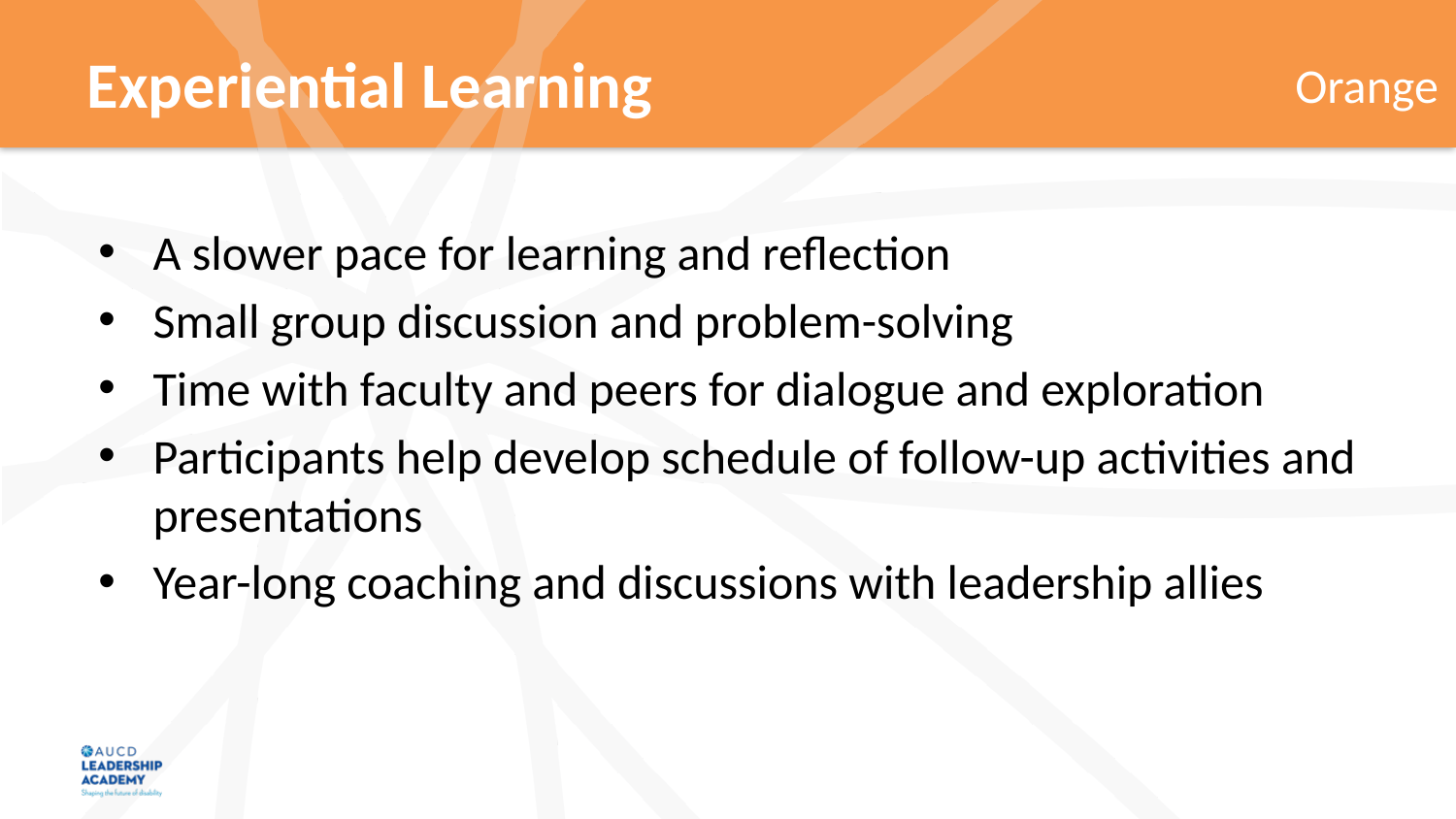

# Experiential Learning

A slower pace for learning and reflection
Small group discussion and problem-solving
Time with faculty and peers for dialogue and exploration
Participants help develop schedule of follow-up activities and presentations
Year-long coaching and discussions with leadership allies